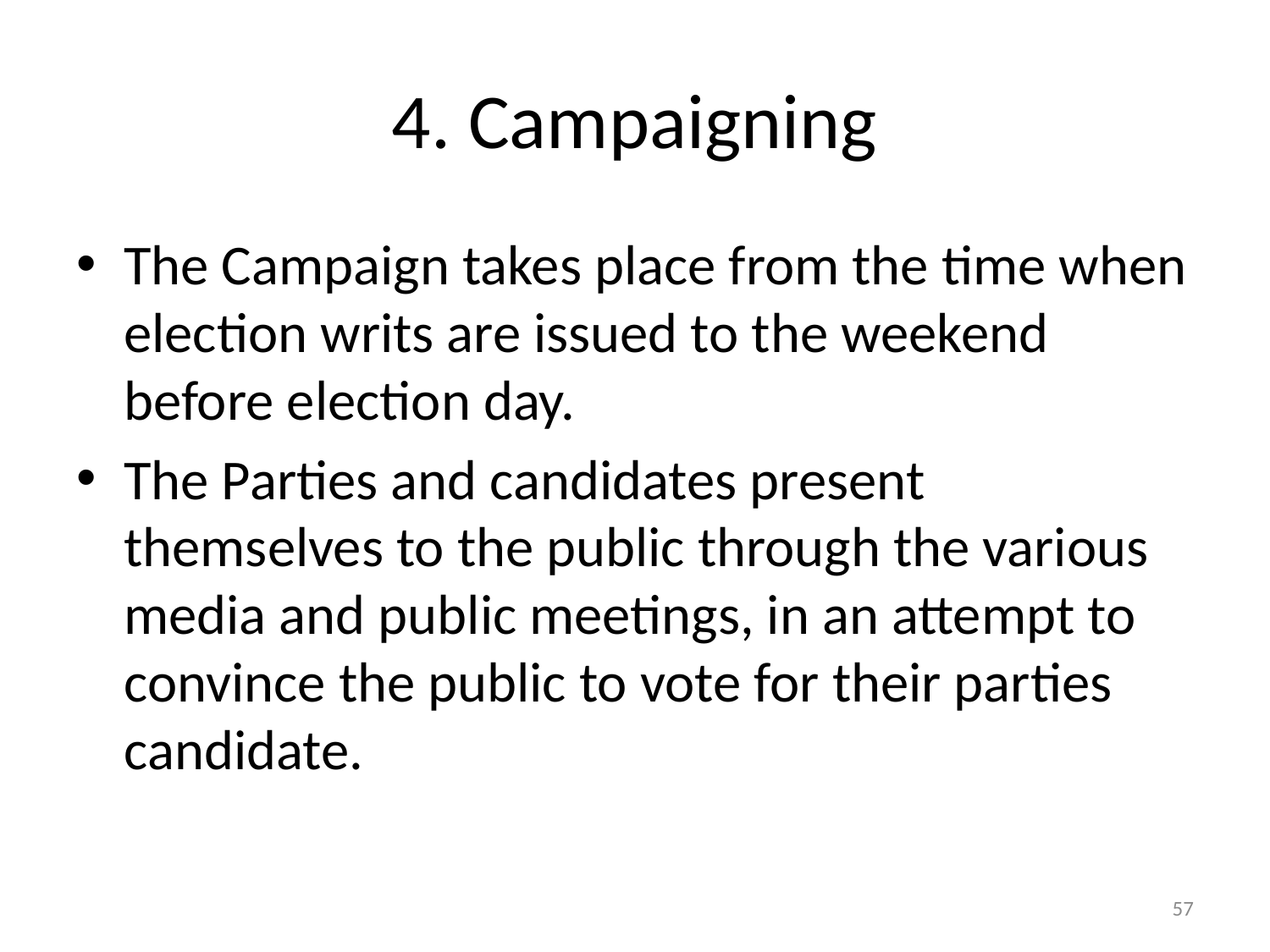

# 4. Campaigning
The Campaign takes place from the time when election writs are issued to the weekend before election day.
The Parties and candidates present themselves to the public through the various media and public meetings, in an attempt to convince the public to vote for their parties candidate.

57